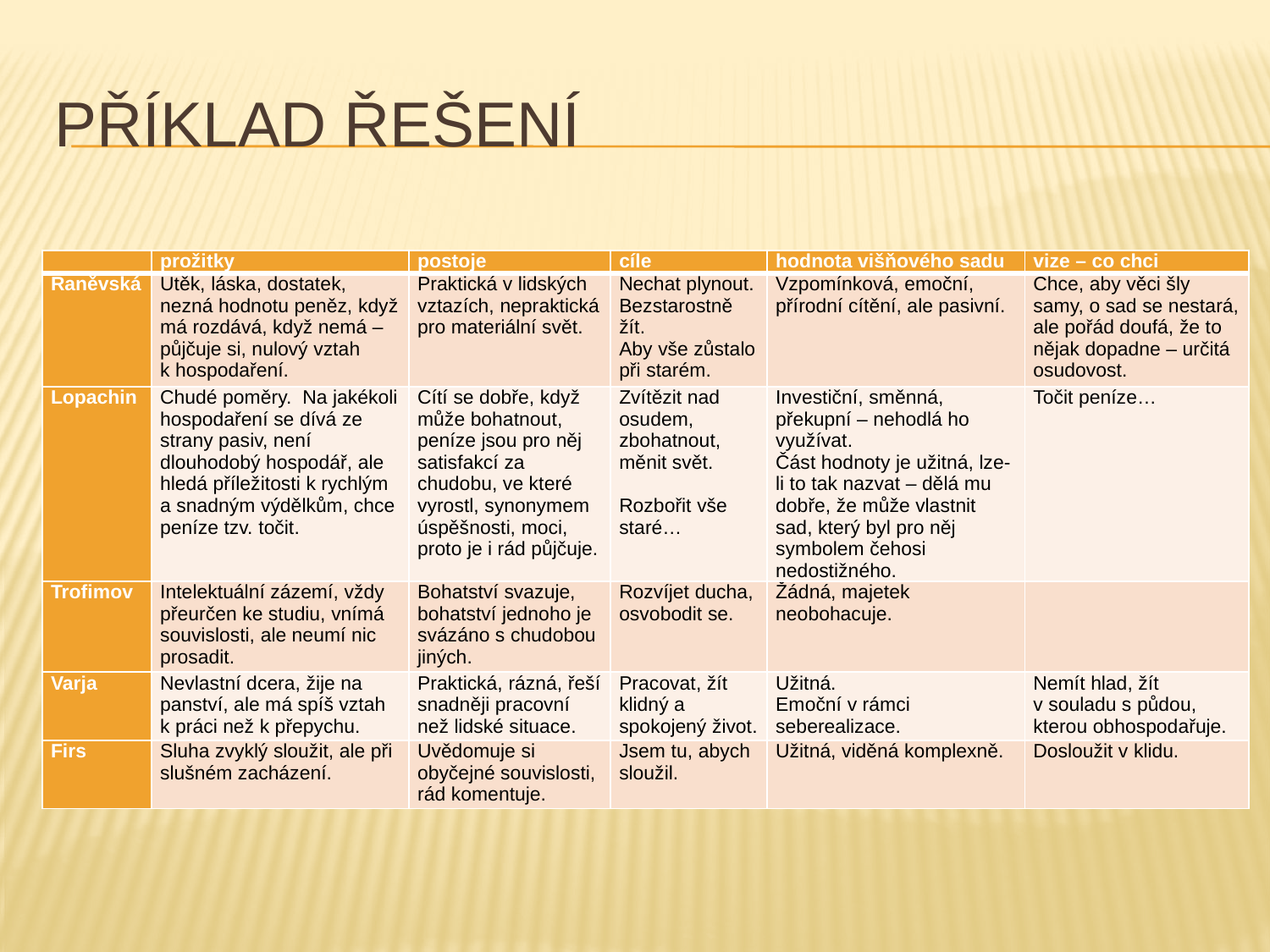

# Příklad řešení

|  | prožitky | postoje | cíle | hodnota višňového sadu | vize – co chci |
| --- | --- | --- | --- | --- | --- |
| Raněvská | Útěk, láska, dostatek, nezná hodnotu peněz, když má rozdává, když nemá – půjčuje si, nulový vztah k hospodaření. | Praktická v lidských vztazích, nepraktická pro materiální svět. | Nechat plynout. Bezstarostně žít. Aby vše zůstalo při starém. | Vzpomínková, emoční, přírodní cítění, ale pasivní. | Chce, aby věci šly samy, o sad se nestará, ale pořád doufá, že to nějak dopadne – určitá osudovost. |
| Lopachin | Chudé poměry. Na jakékoli hospodaření se dívá ze strany pasiv, není dlouhodobý hospodář, ale hledá příležitosti k rychlým a snadným výdělkům, chce peníze tzv. točit. | Cítí se dobře, když může bohatnout, peníze jsou pro něj satisfakcí za chudobu, ve které vyrostl, synonymem úspěšnosti, moci, proto je i rád půjčuje. | Zvítězit nad osudem, zbohatnout, měnit svět.   Rozbořit vše staré… | Investiční, směnná, překupní – nehodlá ho využívat. Část hodnoty je užitná, lze-li to tak nazvat – dělá mu dobře, že může vlastnit sad, který byl pro něj symbolem čehosi nedostižného. | Točit peníze… |
| Trofimov | Intelektuální zázemí, vždy přeurčen ke studiu, vnímá souvislosti, ale neumí nic prosadit. | Bohatství svazuje, bohatství jednoho je svázáno s chudobou jiných. | Rozvíjet ducha, osvobodit se. | Žádná, majetek neobohacuje. |  |
| Varja | Nevlastní dcera, žije na panství, ale má spíš vztah k práci než k přepychu. | Praktická, rázná, řeší snadněji pracovní než lidské situace. | Pracovat, žít klidný a spokojený život. | Užitná. Emoční v rámci seberealizace. | Nemít hlad, žít v souladu s půdou, kterou obhospodařuje. |
| Firs | Sluha zvyklý sloužit, ale při slušném zacházení. | Uvědomuje si obyčejné souvislosti, rád komentuje. | Jsem tu, abych sloužil. | Užitná, viděná komplexně. | Dosloužit v klidu. |